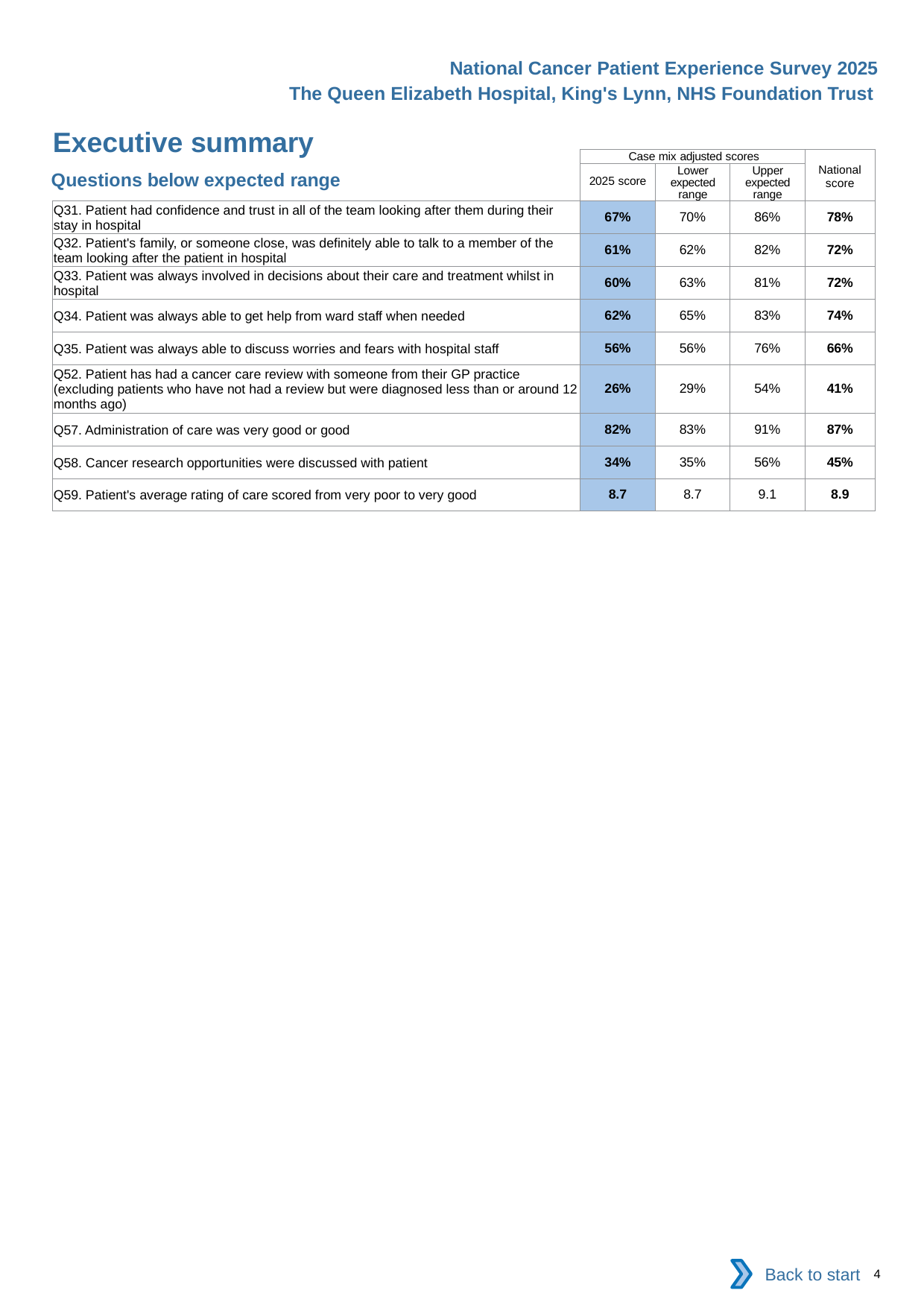

National Cancer Patient Experience Survey 2025
The Queen Elizabeth Hospital, King's Lynn, NHS Foundation Trust
Executive summary (2)
|  | Case mix adjusted scores |  |  | National score |
| --- | --- | --- | --- | --- |
|  | 2025 score | Lower expected range | Upper expected range |  |
| Q31. Patient had confidence and trust in all of the team looking after them during their stay in hospital | 67% | 70% | 86% | 78% |
| Q32. Patient's family, or someone close, was definitely able to talk to a member of the team looking after the patient in hospital | 61% | 62% | 82% | 72% |
| Q33. Patient was always involved in decisions about their care and treatment whilst in hospital | 60% | 63% | 81% | 72% |
| Q34. Patient was always able to get help from ward staff when needed | 62% | 65% | 83% | 74% |
| Q35. Patient was always able to discuss worries and fears with hospital staff | 56% | 56% | 76% | 66% |
| Q52. Patient has had a cancer care review with someone from their GP practice (excluding patients who have not had a review but were diagnosed less than or around 12 months ago) | 26% | 29% | 54% | 41% |
| Q57. Administration of care was very good or good | 82% | 83% | 91% | 87% |
| Q58. Cancer research opportunities were discussed with patient | 34% | 35% | 56% | 45% |
| Q59. Patient's average rating of care scored from very poor to very good | 8.7 | 8.7 | 9.1 | 8.9 |
Questions below expected range
Back to start

4